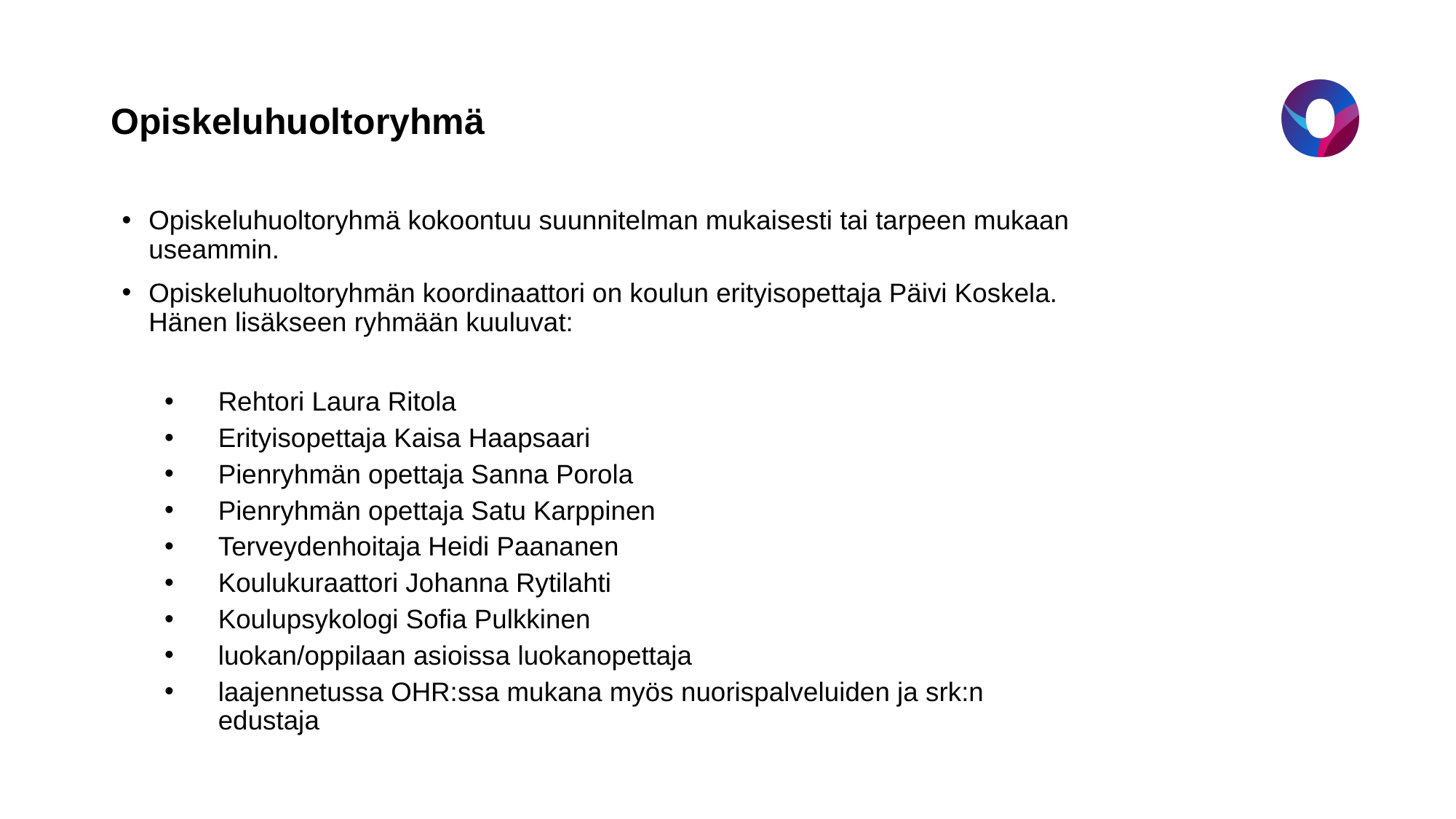

# Opiskeluhuoltoryhmä
Opiskeluhuoltoryhmä kokoontuu suunnitelman mukaisesti tai tarpeen mukaan useammin.
Opiskeluhuoltoryhmän koordinaattori on koulun erityisopettaja Päivi Koskela. Hänen lisäkseen ryhmään kuuluvat:

Rehtori Laura Ritola
Erityisopettaja Kaisa Haapsaari
Pienryhmän opettaja Sanna Porola
Pienryhmän opettaja Satu Karppinen
Terveydenhoitaja Heidi Paananen
Koulukuraattori Johanna Rytilahti
Koulupsykologi Sofia Pulkkinen
luokan/oppilaan asioissa luokanopettaja
laajennetussa OHR:ssa mukana myös nuorispalveluiden ja srk:n edustaja